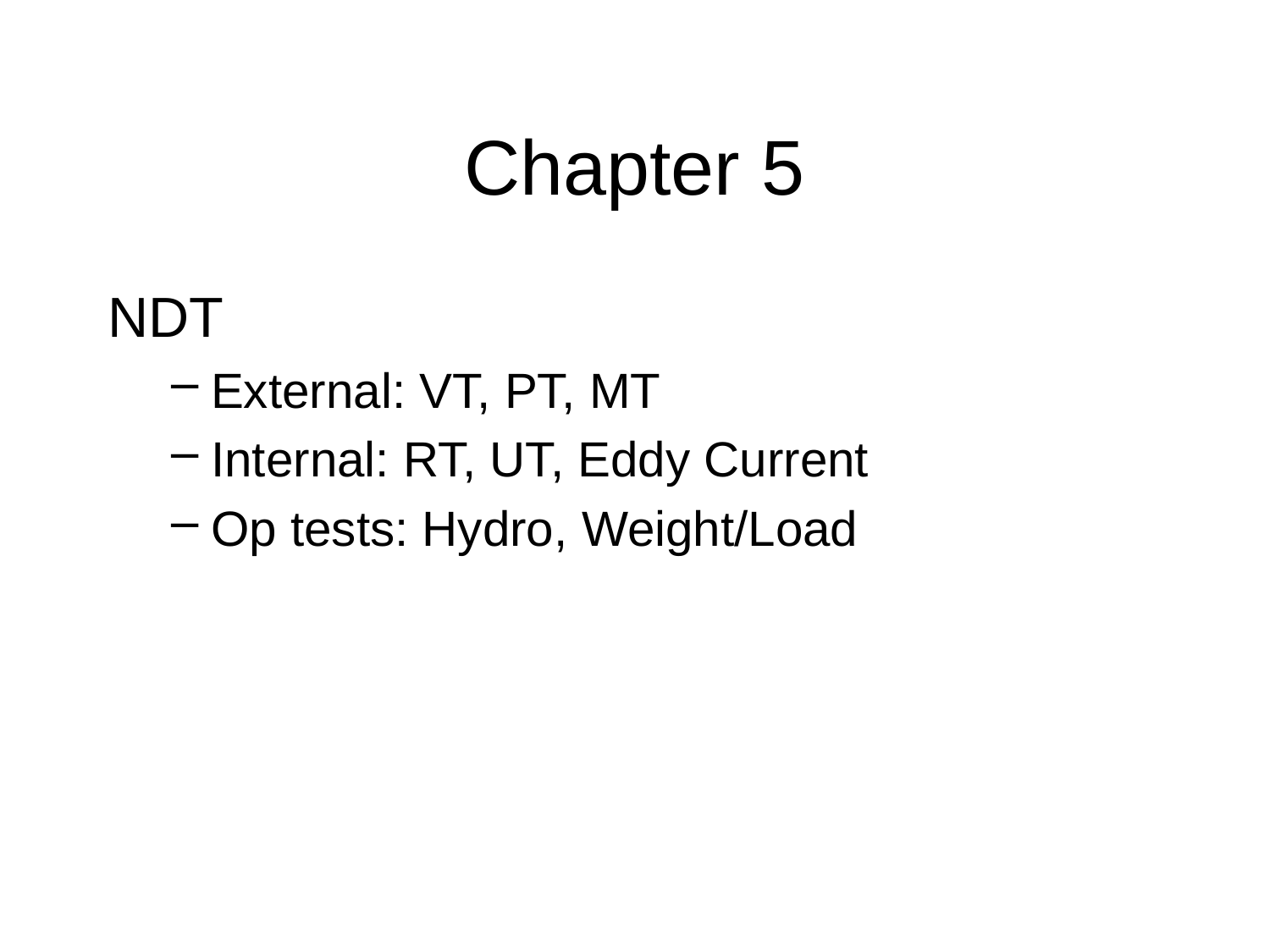

# Chapter 5
NDT
External: VT, PT, MT
Internal: RT, UT, Eddy Current
Op tests: Hydro, Weight/Load